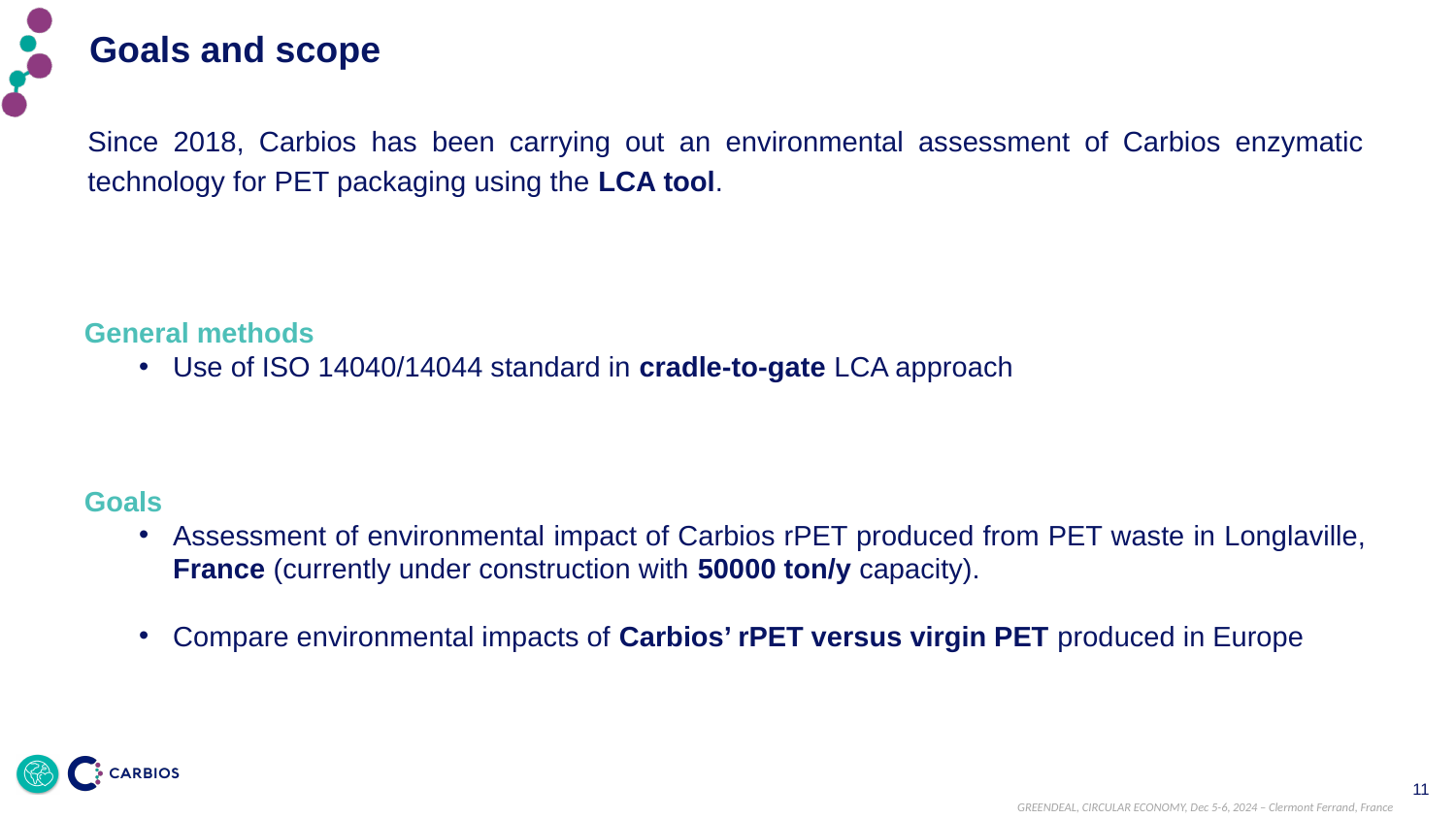

Goals and scope
Since 2018, Carbios has been carrying out an environmental assessment of Carbios enzymatic technology for PET packaging using the LCA tool.
General methods
Use of ISO 14040/14044 standard in cradle-to-gate LCA approach

Goals
Assessment of environmental impact of Carbios rPET produced from PET waste in Longlaville, France (currently under construction with 50000 ton/y capacity).

Compare environmental impacts of Carbios’ rPET versus virgin PET produced in Europe